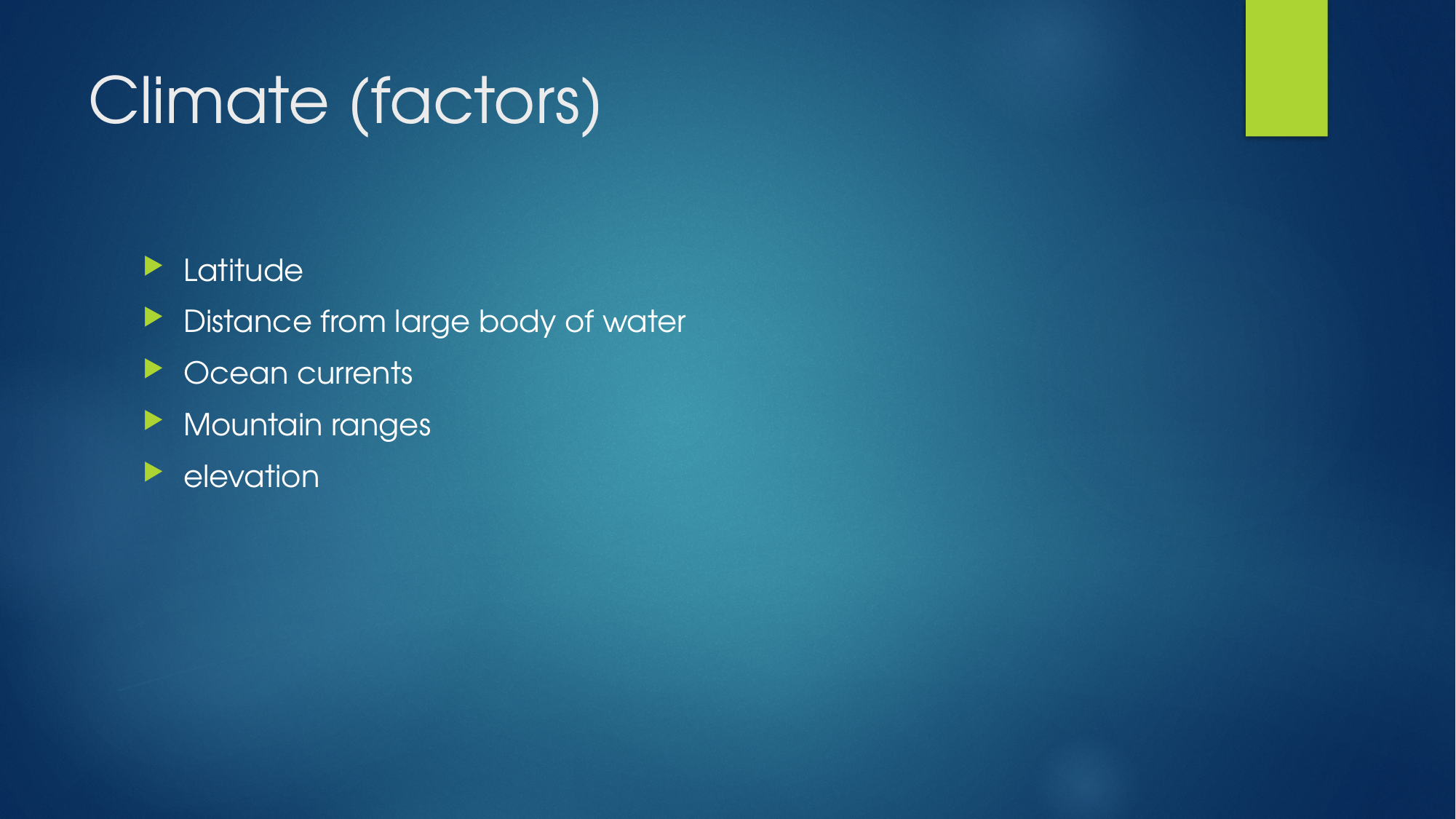

# Climate (factors)
Latitude
Distance from large body of water
Ocean currents
Mountain ranges
elevation